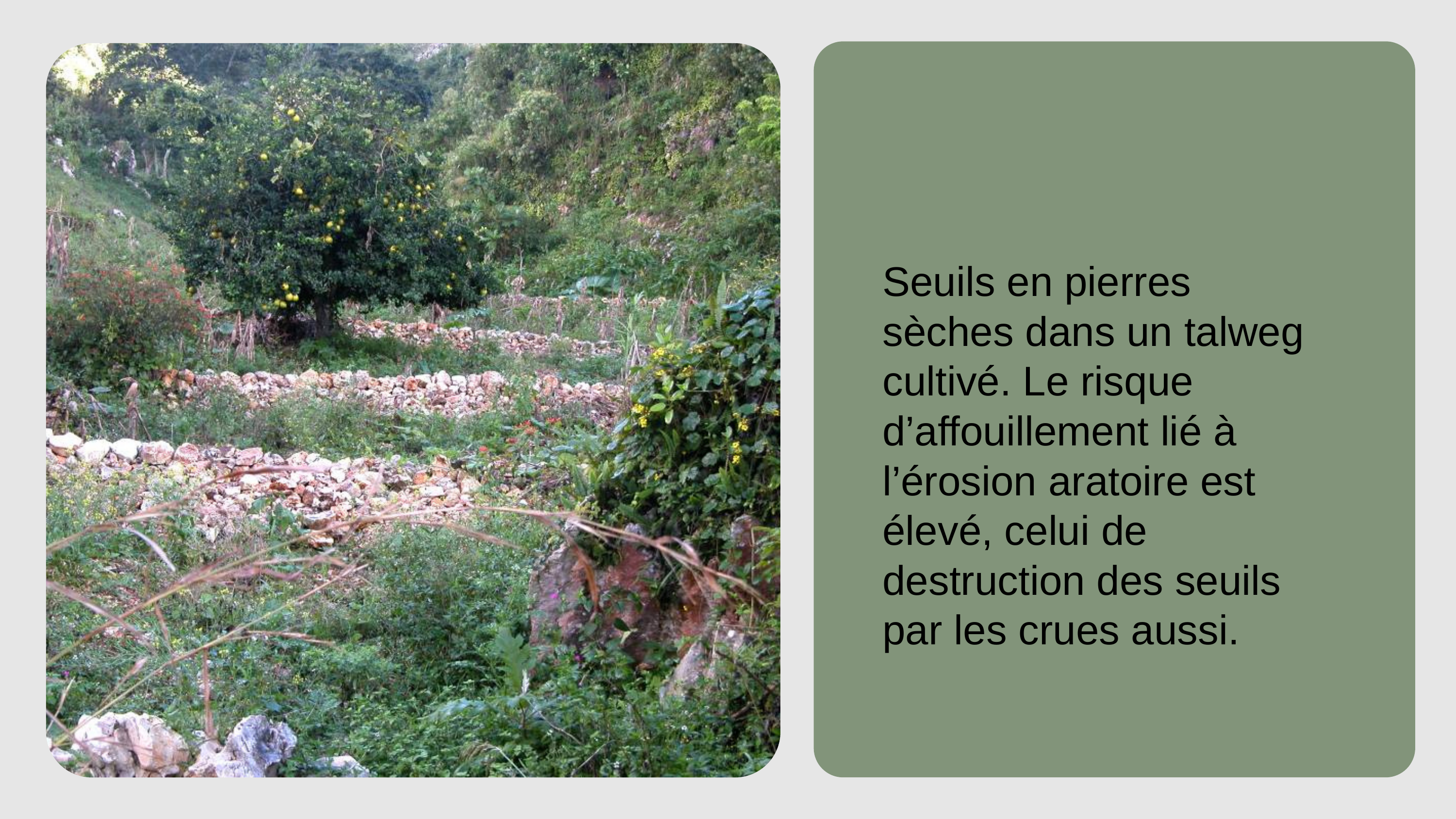

Seuils en pierres sèches dans un talweg cultivé. Le risque d’affouillement lié à l’érosion aratoire est élevé, celui de destruction des seuils par les crues aussi.